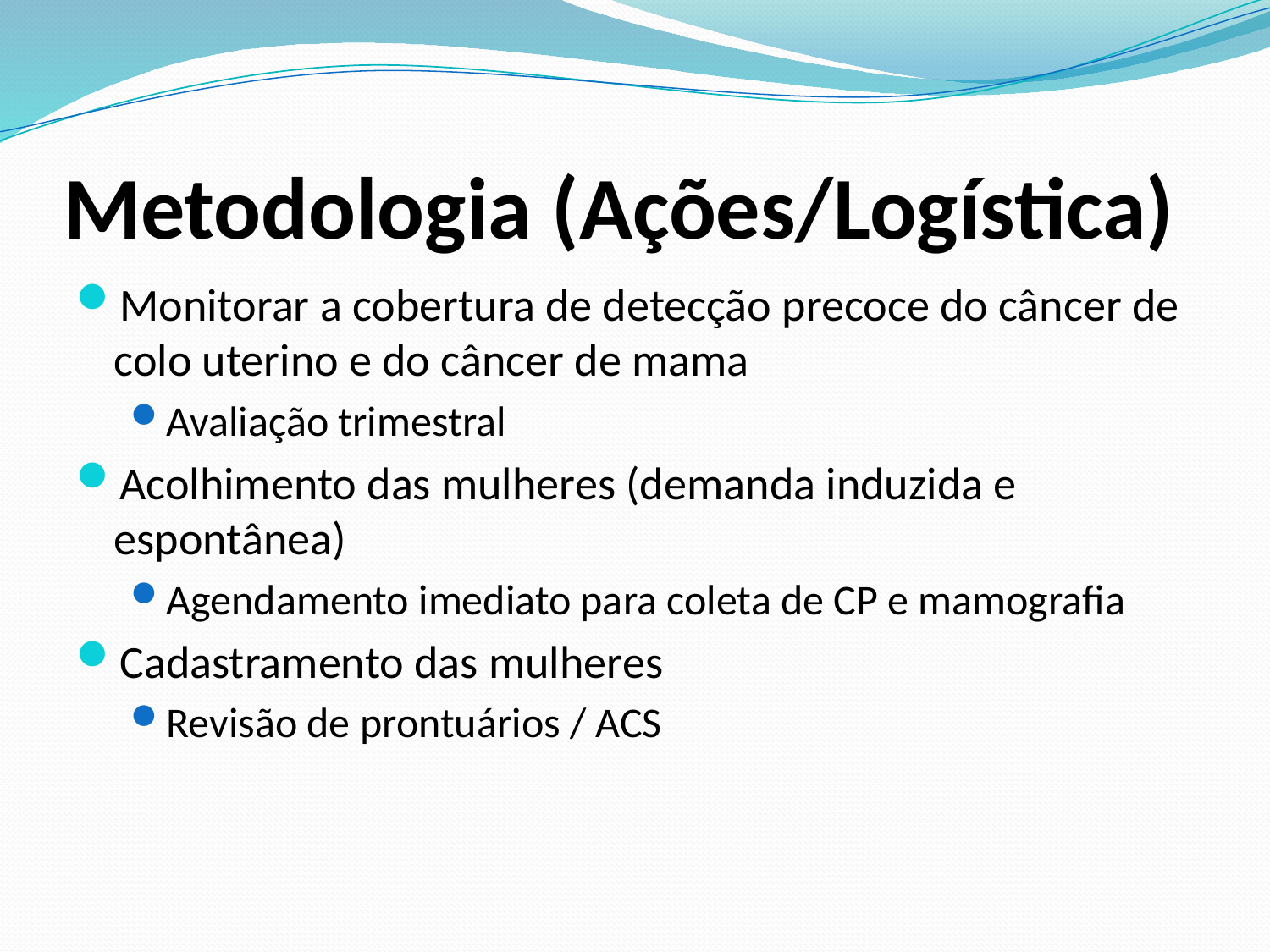

# Metodologia (Ações/Logística)
Monitorar a cobertura de detecção precoce do câncer de colo uterino e do câncer de mama
Avaliação trimestral
Acolhimento das mulheres (demanda induzida e espontânea)
Agendamento imediato para coleta de CP e mamografia
Cadastramento das mulheres
Revisão de prontuários / ACS